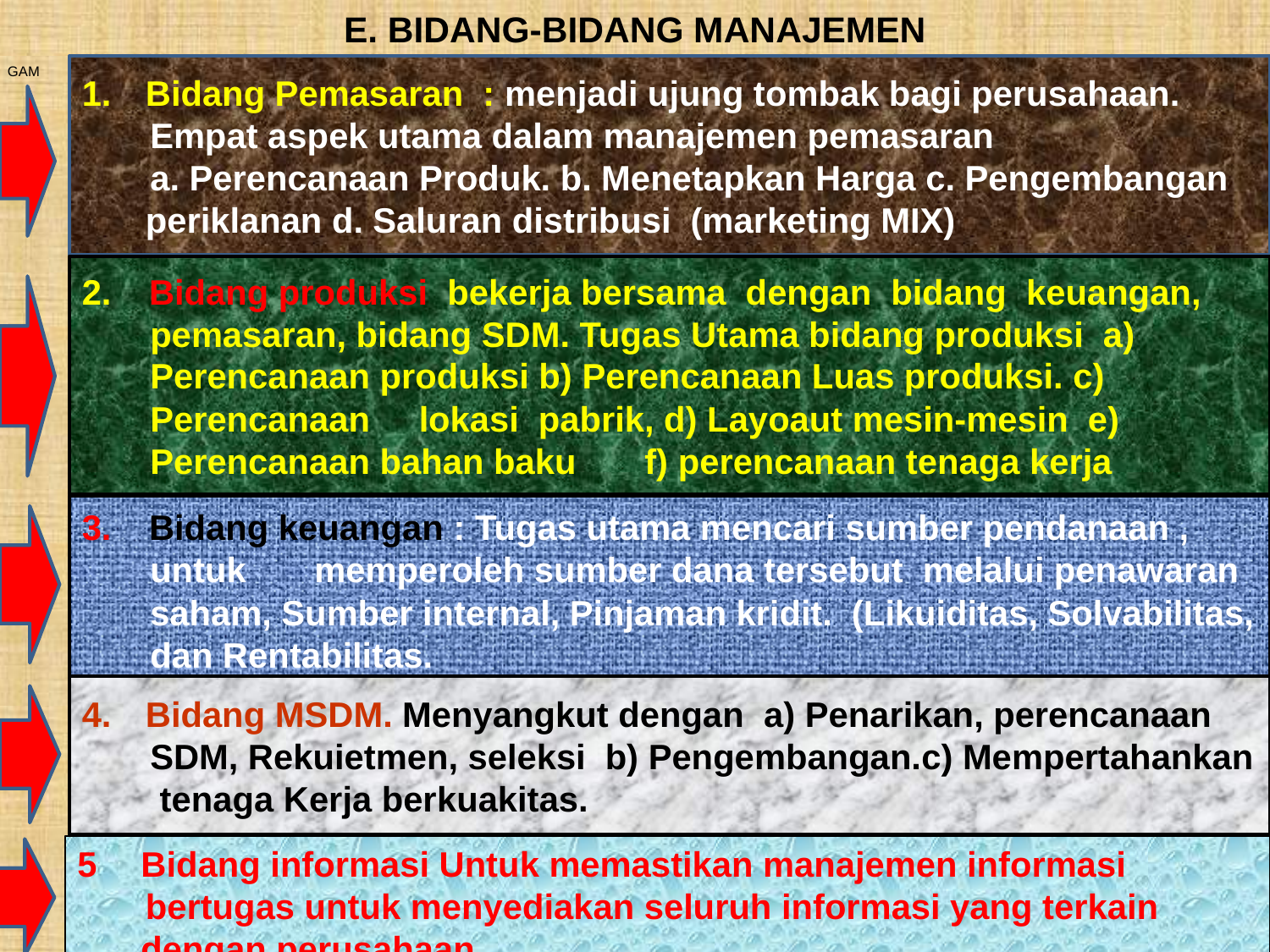

# E. BIDANG-BIDANG MANAJEMEN
GAM
Bidang Pemasaran  : menjadi ujung tombak bagi perusahaan.
       Empat aspek utama dalam manajemen pemasaran
       a. Perencanaan Produk. b. Menetapkan Harga c. Pengembangan periklanan d. Saluran distribusi  (marketing MIX)

  Bidang produksi  bekerja bersama  dengan  bidang  keuangan,
       pemasaran, bidang SDM. Tugas Utama bidang produksi  a)
       Perencanaan produksi b) Perencanaan Luas produksi. c)
       Perencanaan     lokasi  pabrik, d) Layoaut mesin-mesin  e)
       Perencanaan bahan baku       f) perencanaan tenaga kerja

  Bidang keuangan : Tugas utama mencari sumber pendanaan ,
       untuk       memperoleh sumber dana tersebut  melalui penawaran
       saham, Sumber internal, Pinjaman kridit.  (Likuiditas, Solvabilitas,
       dan Rentabilitas.

Bidang MSDM. Menyangkut dengan  a) Penarikan, perencanaan
       SDM, Rekuietmen, seleksi  b) Pengembangan.c) Mempertahankan
        tenaga Kerja berkuakitas.

Bidang informasi Untuk memastikan manajemen informasi
       bertugas untuk menyediakan seluruh informasi yang terkain dengan perusahaan.